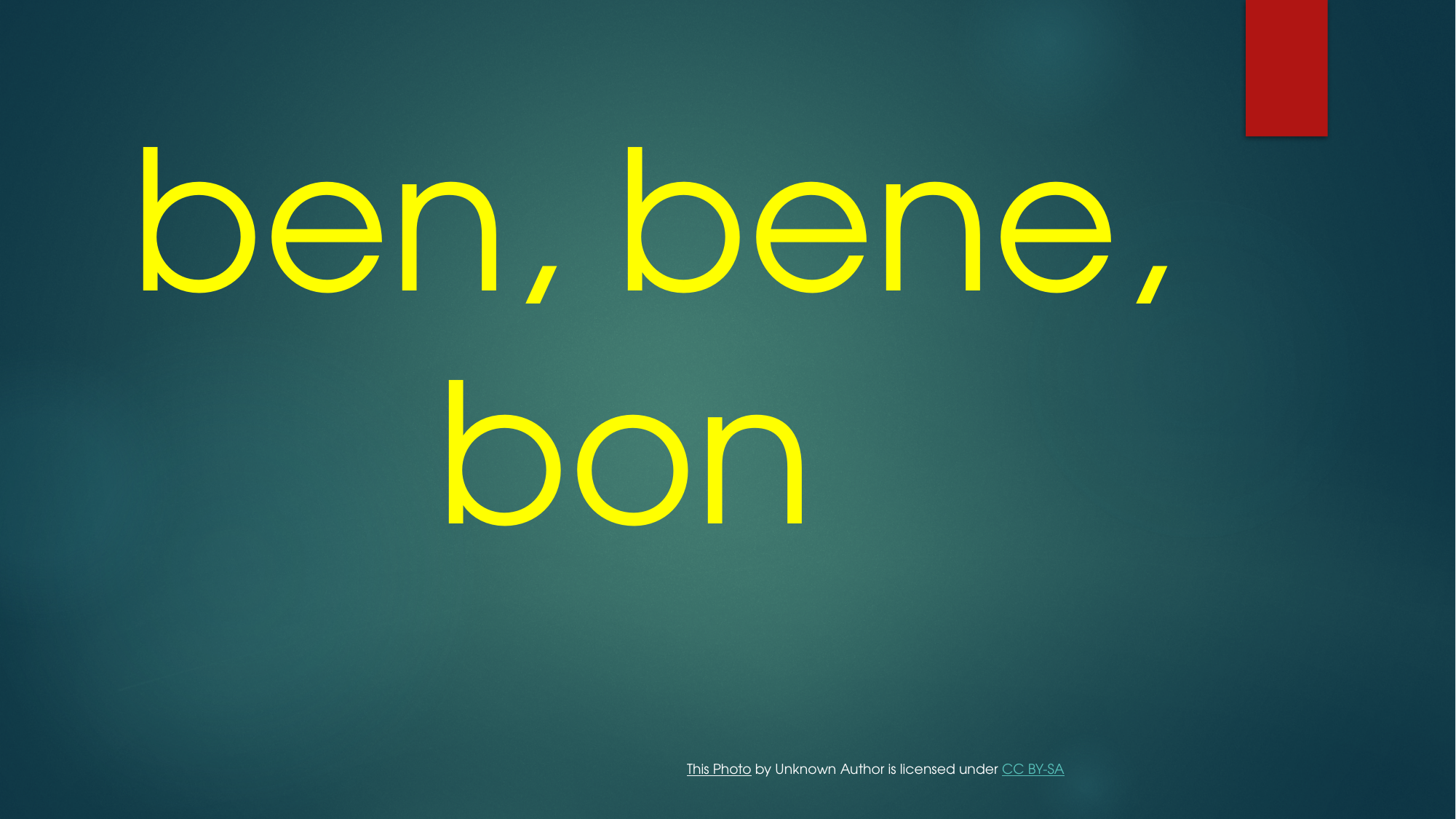

ben, bene, bon

This Photo by Unknown Author is licensed under CC BY-SA